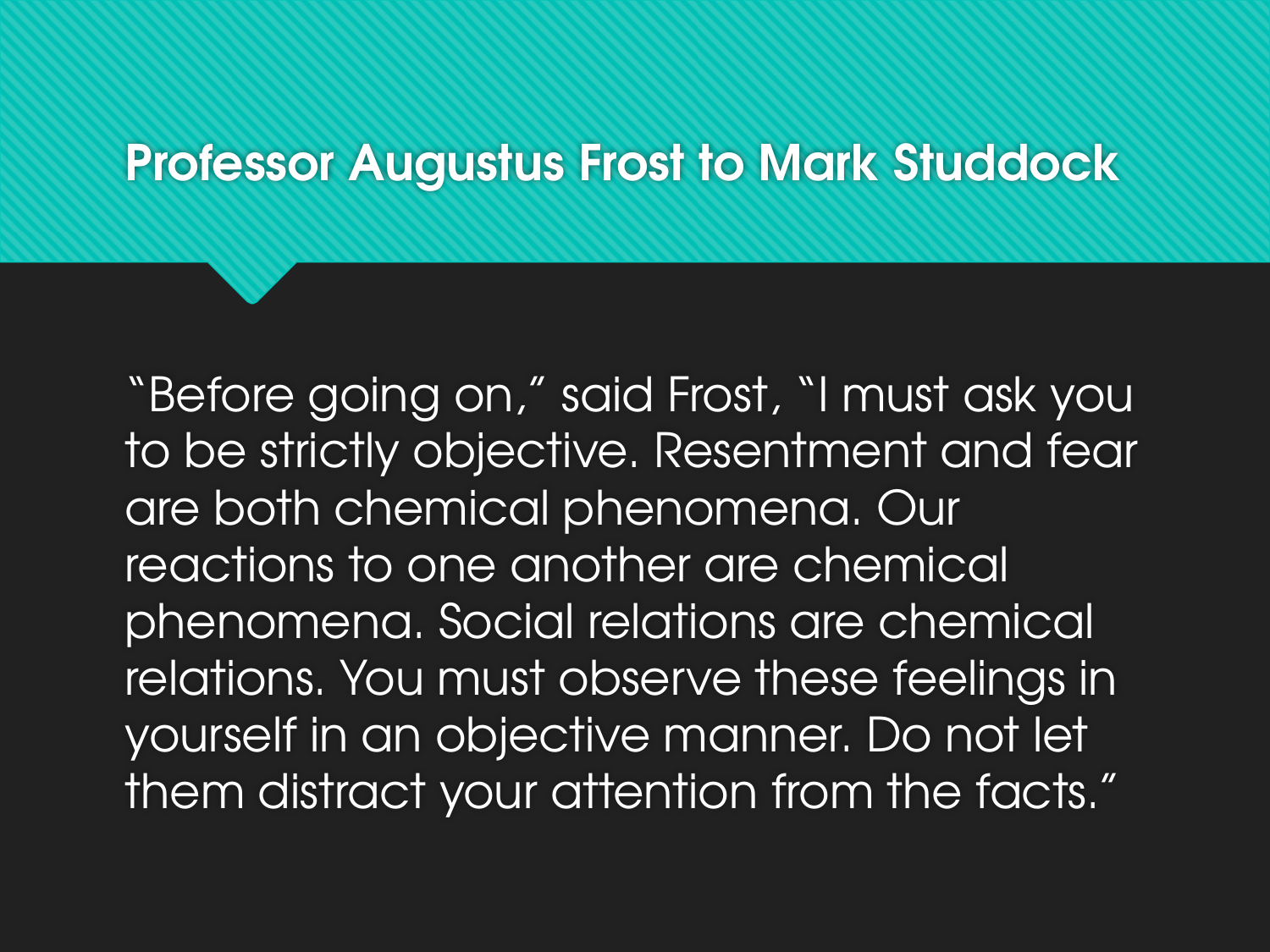

# Professor Augustus Frost to Mark Studdock
“Before going on,” said Frost, “I must ask you to be strictly objective. Resentment and fear are both chemical phenomena. Our reactions to one another are chemical phenomena. Social relations are chemical relations. You must observe these feelings in yourself in an objective manner. Do not let them distract your attention from the facts.”